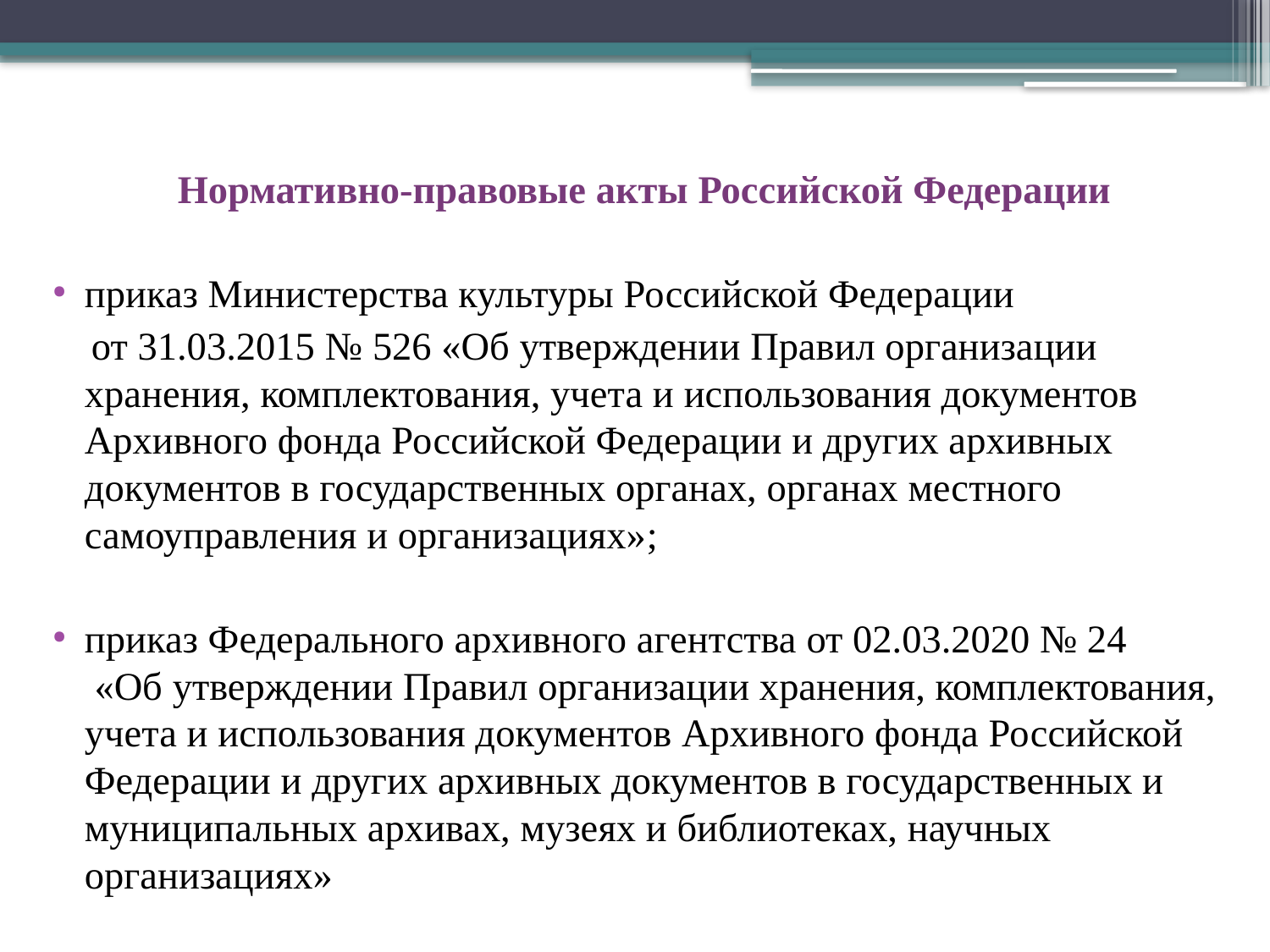

Нормативно-правовые акты Российской Федерации

приказ Министерства культуры Российской Федерации
    от 31.03.2015 № 526 «Об утверждении Правил организации хранения, комплектования, учета и использования документов Архивного фонда Российской Федерации и других архивных документов в государственных органах, органах местного самоуправления и организациях»;

приказ Федерального архивного агентства от 02.03.2020 № 24
 «Об утверждении Правил организации хранения, комплектования, учета и использования документов Архивного фонда Российской Федерации и других архивных документов в государственных и муниципальных архивах, музеях и библиотеках, научных организациях»

#